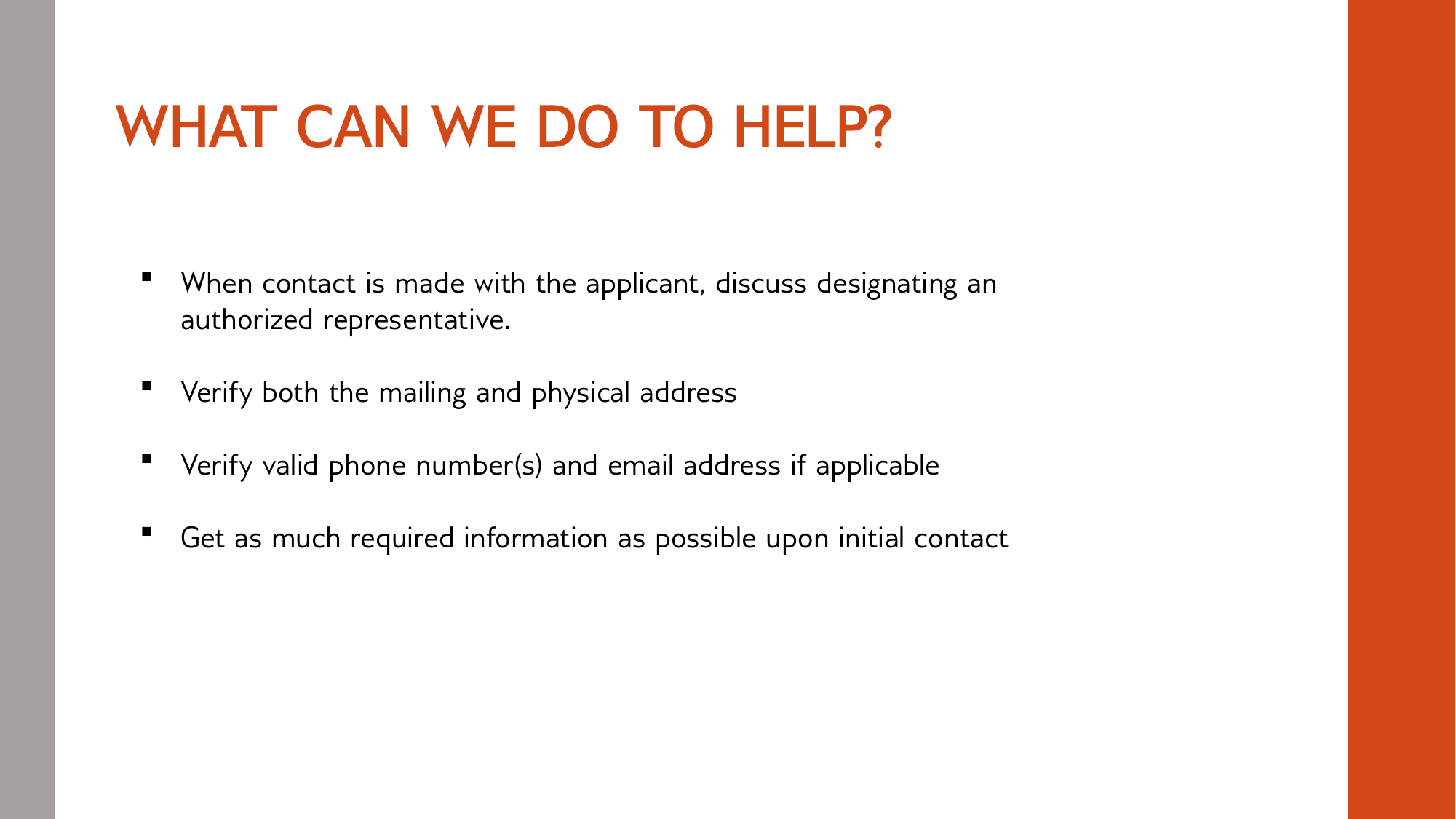

WHAT CAN WE DO TO HELP?
When contact is made with the applicant, discuss designating an authorized representative.

Verify both the mailing and physical address

Verify valid phone number(s) and email address if applicable

Get as much required information as possible upon initial contact